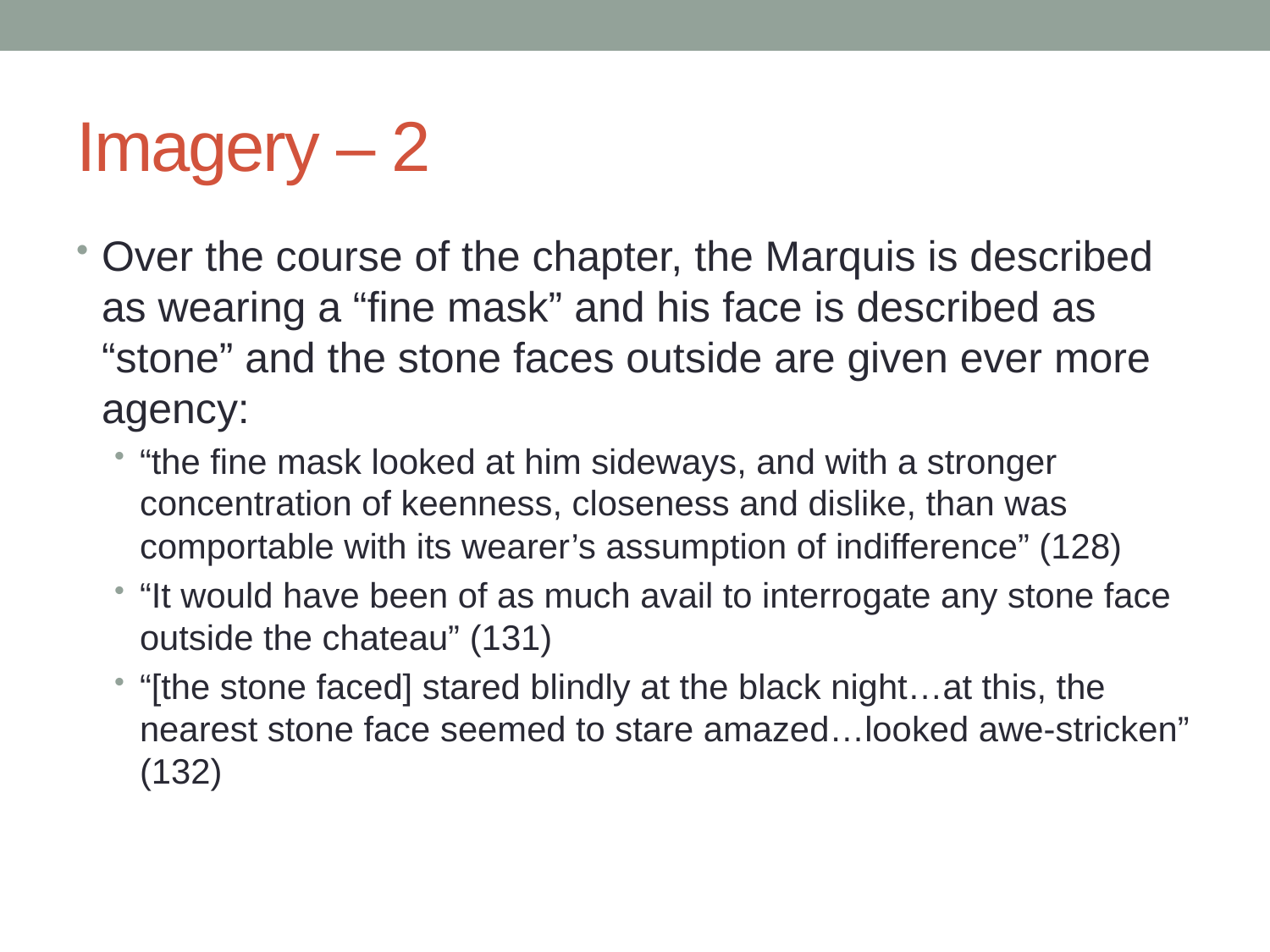

# Imagery – 2
Over the course of the chapter, the Marquis is described as wearing a “fine mask” and his face is described as “stone” and the stone faces outside are given ever more agency:
“the fine mask looked at him sideways, and with a stronger concentration of keenness, closeness and dislike, than was comportable with its wearer’s assumption of indifference” (128)
“It would have been of as much avail to interrogate any stone face outside the chateau” (131)
“[the stone faced] stared blindly at the black night…at this, the nearest stone face seemed to stare amazed…looked awe-stricken” (132)